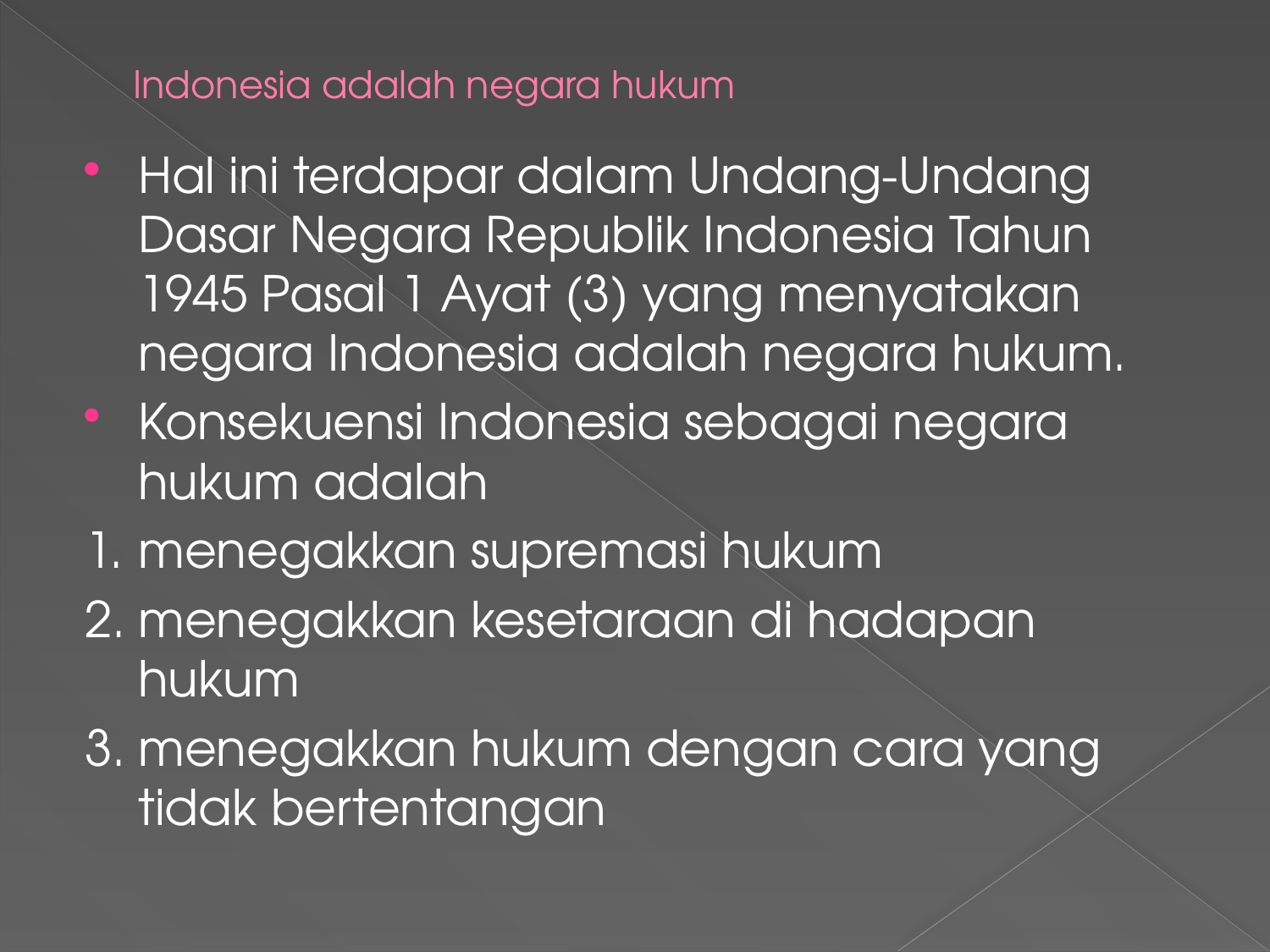

# Indonesia adalah negara hukum
Hal ini terdapar dalam Undang-Undang Dasar Negara Republik Indonesia Tahun 1945 Pasal 1 Ayat (3) yang menyatakan negara Indonesia adalah negara hukum.
Konsekuensi Indonesia sebagai negara hukum adalah
1.	menegakkan supremasi hukum
2.	menegakkan kesetaraan di hadapan hukum
3.	menegakkan hukum dengan cara yang tidak bertentangan